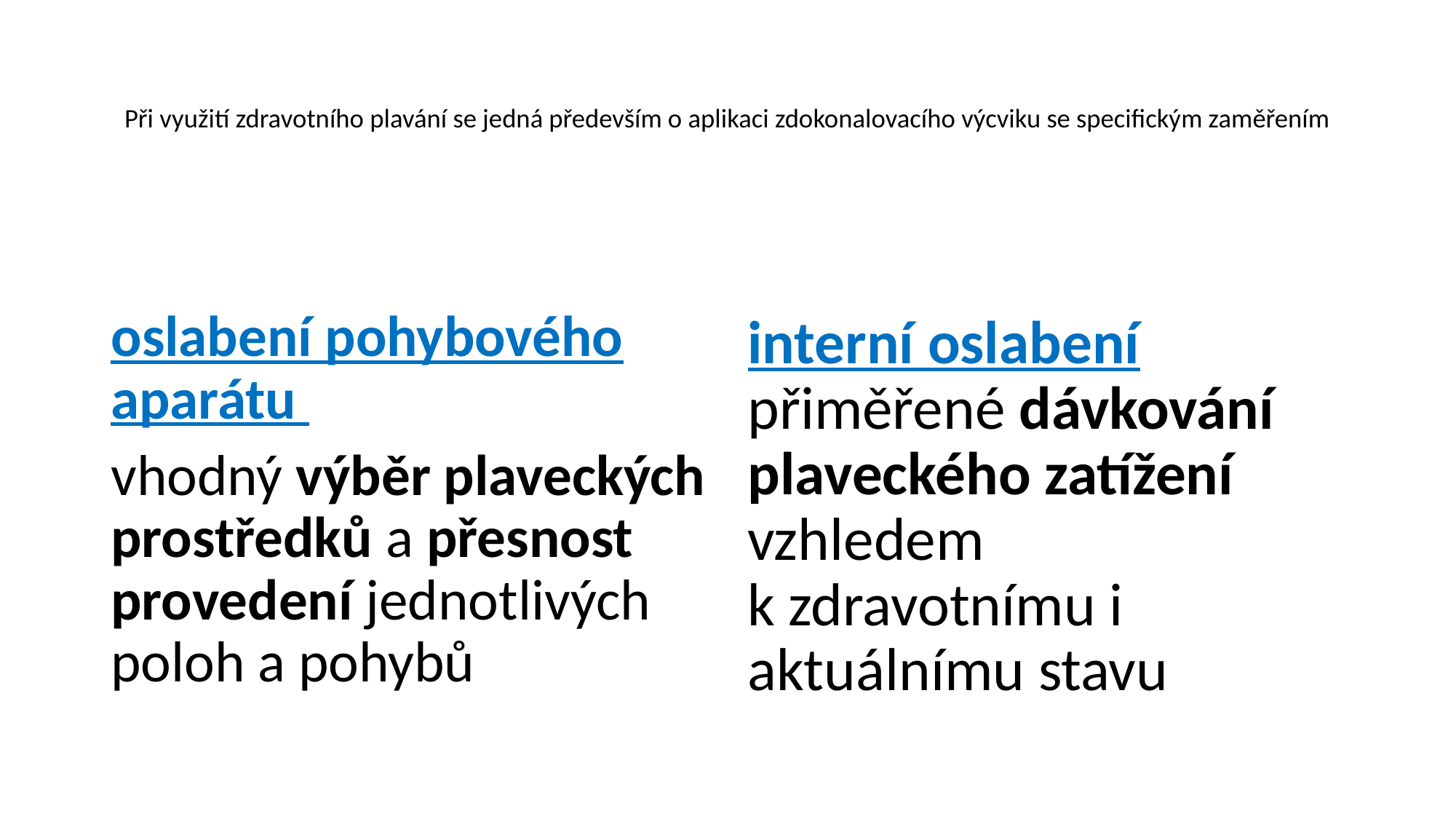

# Při využití zdravotního plavání se jedná především o aplikaci zdokonalovacího výcviku se specifickým zaměřením

oslabení pohybového aparátu
vhodný výběr plaveckých prostředků a přesnost provedení jednotlivých poloh a pohybů

interní oslabení přiměřené dávkování plaveckého zatížení vzhledem k zdravotnímu i aktuálnímu stavu